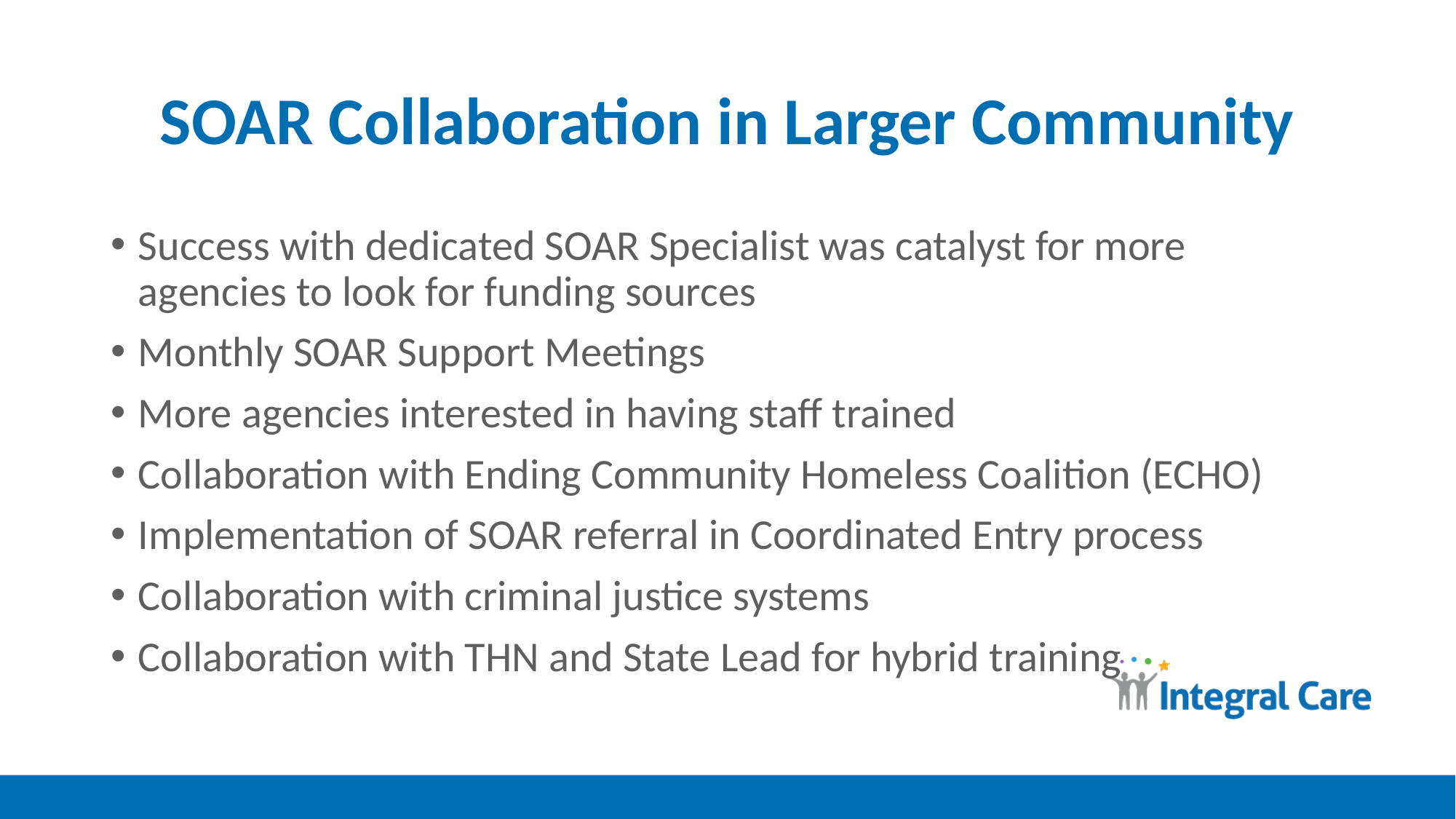

# SOAR Collaboration in Larger Community
Success with dedicated SOAR Specialist was catalyst for more agencies to look for funding sources
Monthly SOAR Support Meetings
More agencies interested in having staff trained
Collaboration with Ending Community Homeless Coalition (ECHO)
Implementation of SOAR referral in Coordinated Entry process
Collaboration with criminal justice systems
Collaboration with THN and State Lead for hybrid training